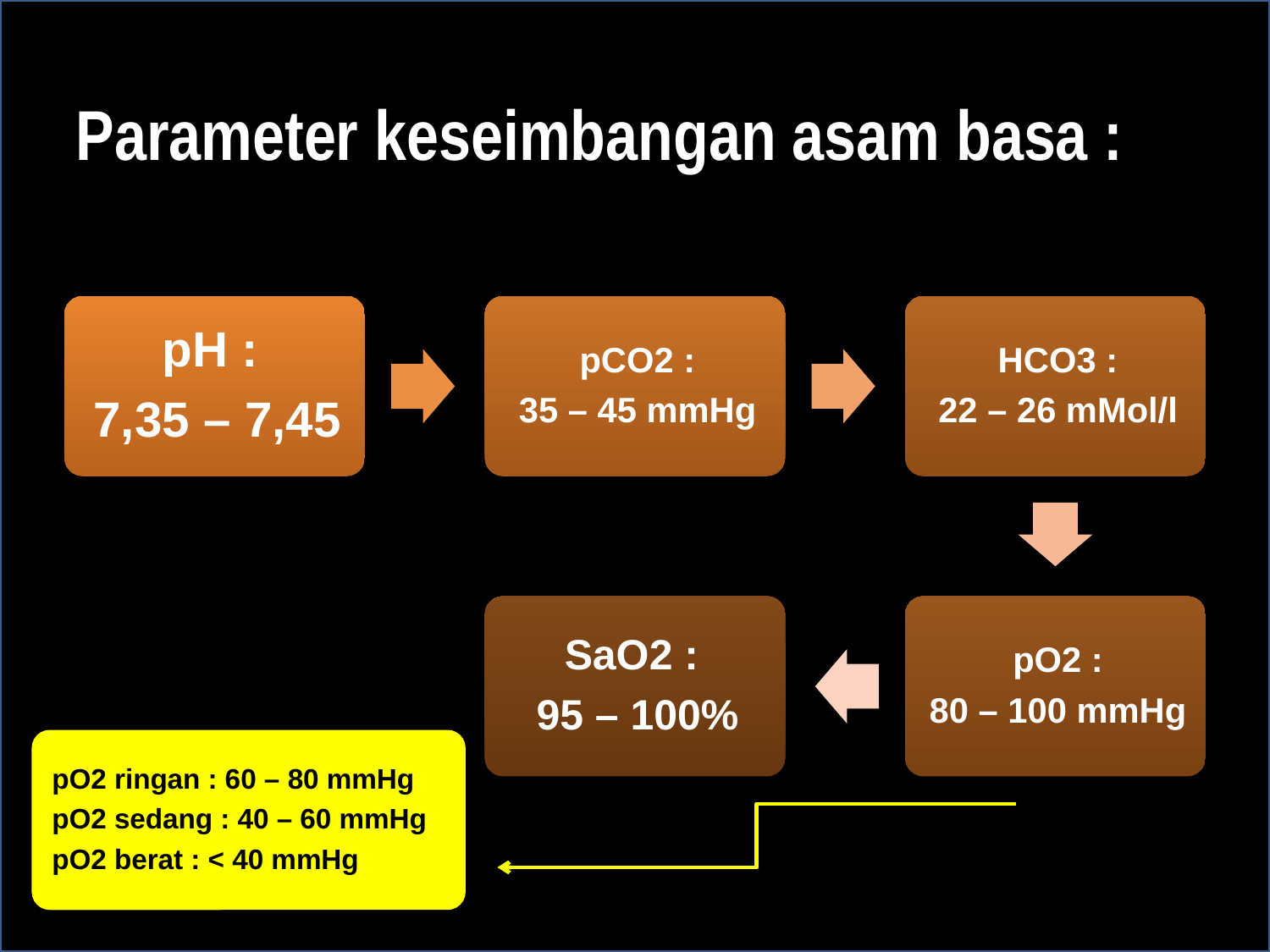

Parameter keseimbangan asam basa :

pH :
7,35 – 7,45

pCO2 :
35 – 45 mmHg

HCO3 :
22 – 26 mMol/l

pO2 :
80 – 100 mmHg

SaO2 :
95 – 100%

pO2 ringan : 60 – 80 mmHg
pO2 sedang : 40 – 60 mmHg
pO2 berat : < 40 mmHg